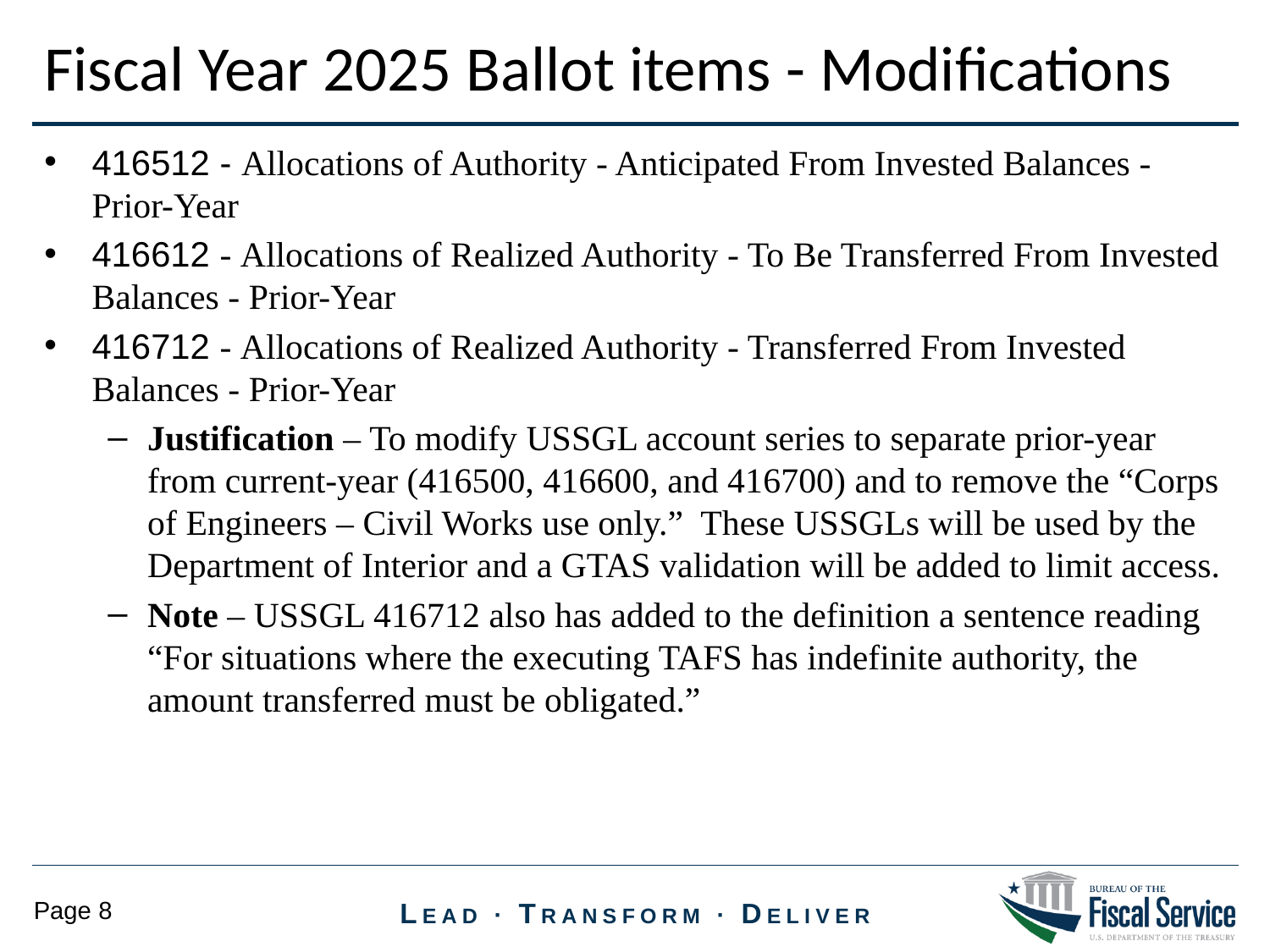

Fiscal Year 2025 Ballot items - Modifications
416512 - Allocations of Authority - Anticipated From Invested Balances - Prior-Year
416612 - Allocations of Realized Authority - To Be Transferred From Invested Balances - Prior-Year
416712 - Allocations of Realized Authority - Transferred From Invested Balances - Prior-Year
Justification – To modify USSGL account series to separate prior-year from current-year (416500, 416600, and 416700) and to remove the “Corps of Engineers – Civil Works use only.”  These USSGLs will be used by the Department of Interior and a GTAS validation will be added to limit access.
Note – USSGL 416712 also has added to the definition a sentence reading “For situations where the executing TAFS has indefinite authority, the amount transferred must be obligated.”